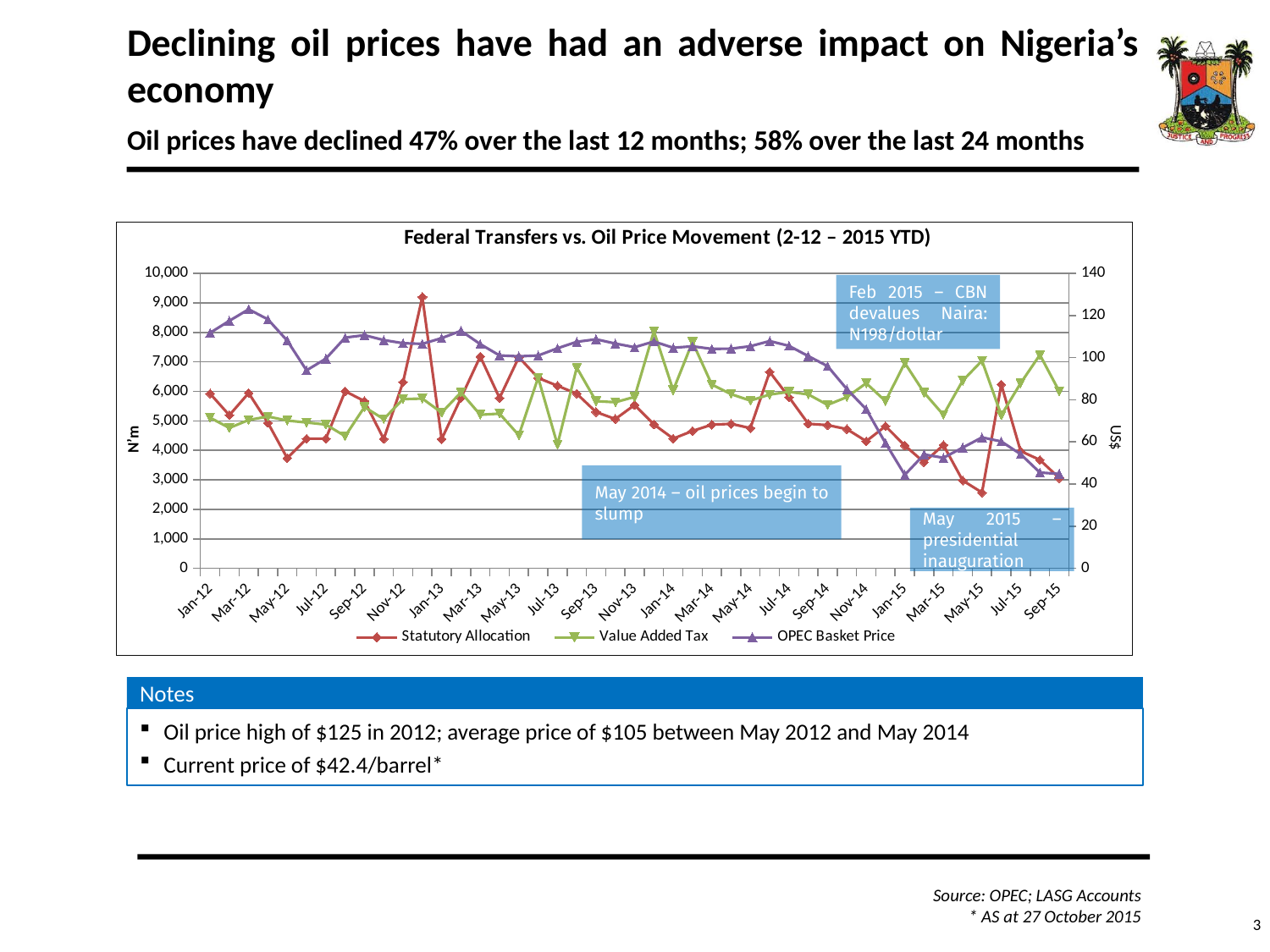

# Declining oil prices have had an adverse impact on Nigeria’s economy
Oil prices have declined 47% over the last 12 months; 58% over the last 24 months

### Chart

| Category | Statutory Allocation | Value Added Tax | OPEC Basket Price |
|---|---|---|---|
| 40939 | 5926.0 | 5110.0 | 111.76095238095239 |
| 40968 | 5194.0 | 4762.0 | 117.47904761904762 |
| 40999 | 5944.0 | 5032.0 | 122.97363636363625 |
| 41029 | 4931.0 | 5149.0 | 118.184 |
| 41060 | 3736.0 | 5011.0 | 108.0726086956522 |
| 41090 | 4396.0 | 4946.0 | 93.98238095238064 |
| 41121 | 4398.0 | 4875.0 | 99.54590909090909 |
| 41152 | 6004.0 | 4484.0 | 109.51739130434792 |
| 41182 | 5674.0 | 5468.0 | 110.674 |
| 41213 | 4386.0 | 5062.0 | 108.35608695652132 |
| 41243 | 6316.0 | 5739.0 | 106.85499999999999 |
| 41274 | 9199.0 | 5757.0 | 106.54900000000002 |
| 41305 | 4380.0 | 5281.0 | 109.28409090909092 |
| 41333 | 5777.0 | 5967.0 | 112.745 |
| 41364 | 7182.0 | 5208.0 | 106.44200000000002 |
| 41394 | 5777.0 | 5246.0 | 101.05409090909092 |
| 41425 | 7159.0 | 4514.0 | 100.6513043478259 |
| 41455 | 6456.0 | 6468.0 | 101.02999999999999 |
| 41486 | 6191.0 | 4191.0 | 104.45217391304348 |
| 41517 | 5922.0 | 6807.0 | 107.51909090909092 |
| 41547 | 5300.0 | 5670.0 | 108.73047619047598 |
| 41578 | 5064.0 | 5633.0 | 106.68652173913043 |
| 41608 | 5539.0 | 5814.0 | 104.96809523809523 |
| 41639 | 4883.0 | 8039.0 | 107.67249999999983 |
| 41670 | 4400.0 | 6039.0 | 104.70818181818147 |
| 41698 | 4658.0 | 7676.0 | 105.38149999999999 |
| 41729 | 4872.0 | 6232.0 | 104.14714285714284 |
| 41759 | 4900.174917959999 | 5906.558207360001 | 104.26809523809523 |
| 41790 | 4754.705972829999 | 5689.113443570001 | 105.43909090909092 |
| 41820 | 6661.30442138 | 5894.30241785 | 107.89238095238063 |
| 41851 | 5803.151521820013 | 5984.2842124 | 105.60826086956521 |
| 41882 | 4902.7803269900005 | 5898.990766860001 | 100.7547619047619 |
| 41912 | 4856.12075151 | 5542.663935600001 | 95.9813636363637 |
| 41943 | 4720.912677339999 | 5806.9492003000005 | 85.06043478260871 |
| 41973 | 4310.411999750003 | 6278.101932050005 | 75.566 |
| 42004 | 4822.105895379999 | 5670.40160367 | 59.46285714285713 |
| 42035 | 4164.936940770001 | 6961.885905110001 | 44.37857142857142 |
| 42063 | 3595.50965695 | 5957.082627670005 | 54.06200000000001 |
| 42094 | 4179.217191090001 | 5206.072768020001 | 52.457272727272574 |
| 42124 | 2978.0816757099997 | 6362.511797429999 | 57.30285714285716 |
| 42155 | 2570.901883870002 | 7039.899435720001 | 62.155714285714275 |
| 42185 | 6233.2472858599995 | 5193.1318084 | 60.211363636363544 |
| 42216 | 3975.94230679 | 6277.08900318 | 54.18869565217391 |
| 42247 | 3676.26905703 | 7238.368616400012 | 45.46095238095241 |
| 42277 | 3062.62107585 | 6005.14241062 | 44.826818181818176 |
Feb 2015 – CBN devalues Naira: N198/dollar
N’m
US$
May 2014 – oil prices begin to slump
May 2015 – presidential inauguration
Notes
Oil price high of $125 in 2012; average price of $105 between May 2012 and May 2014
Current price of $42.4/barrel*
Source: OPEC; LASG Accounts
* AS at 27 October 2015